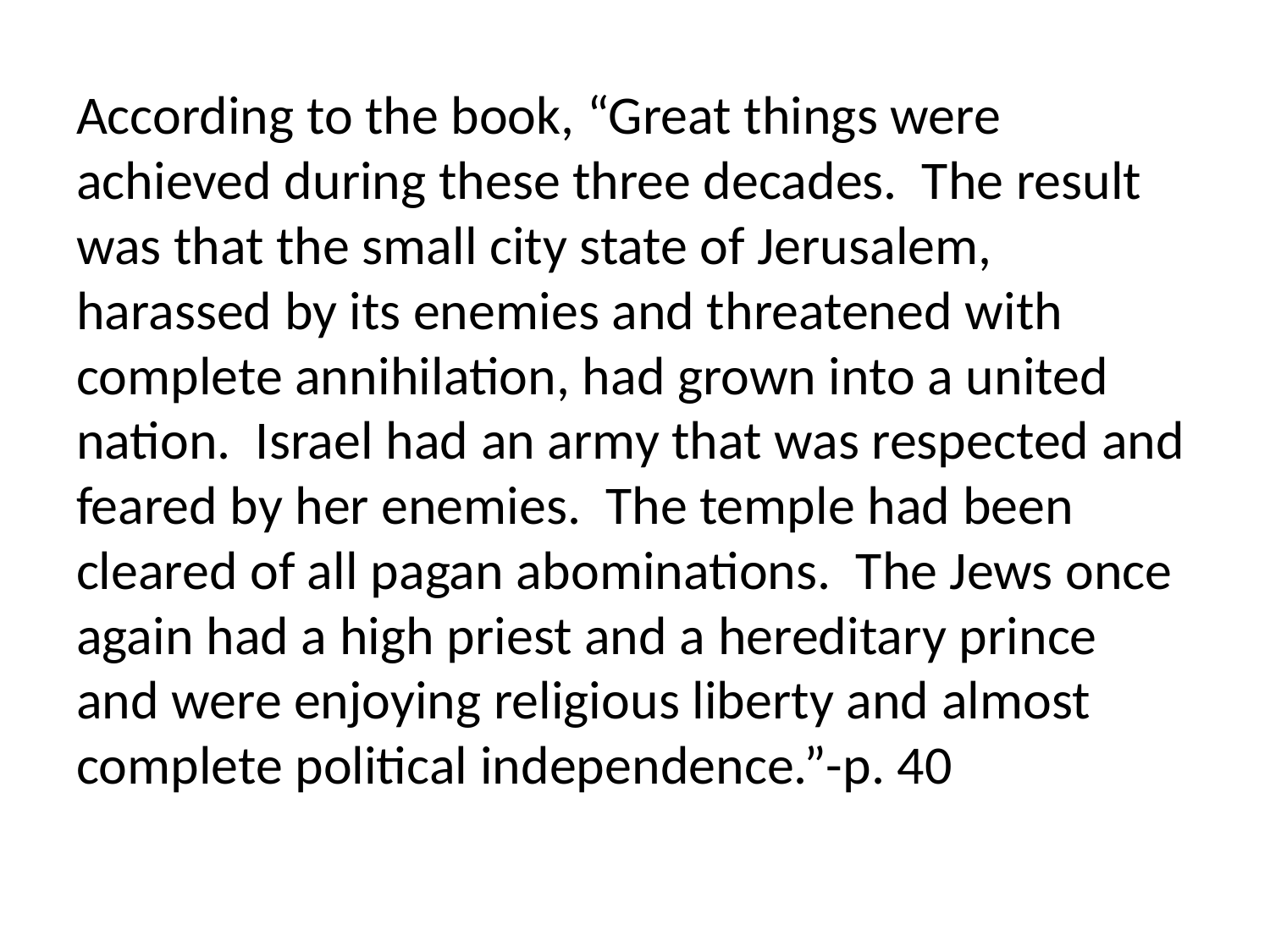

According to the book, “Great things were achieved during these three decades.  The result was that the small city state of Jerusalem, harassed by its enemies and threatened with complete annihilation, had grown into a united nation.  Israel had an army that was respected and feared by her enemies.  The temple had been cleared of all pagan abominations.  The Jews once again had a high priest and a hereditary prince and were enjoying religious liberty and almost complete political independence.”-p. 40